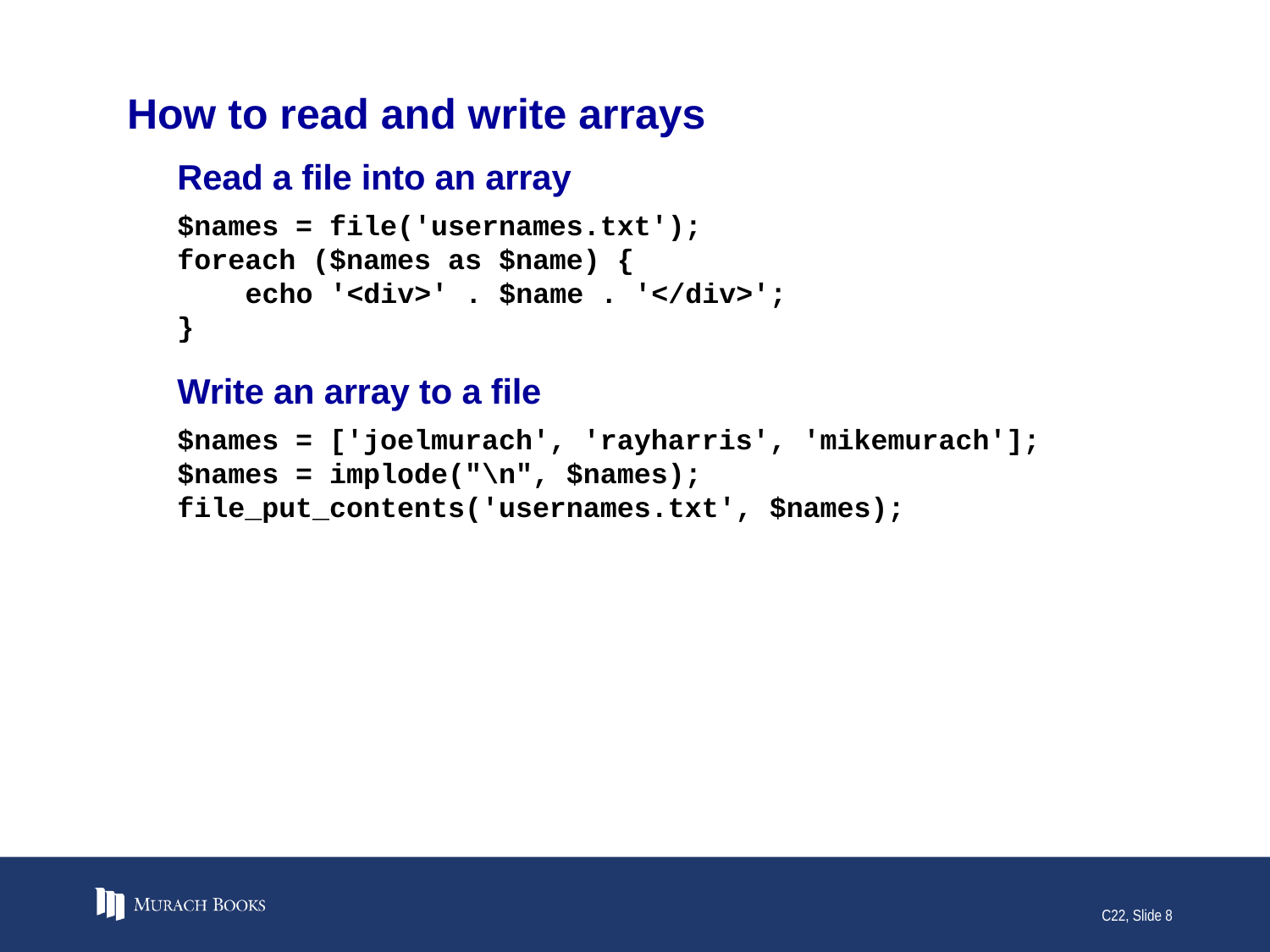

# How to read and write arrays
Read a file into an array
$names = file('usernames.txt');
foreach ($names as $name) {
    echo '<div>' . $name . '</div>';
}
Write an array to a file
$names = ['joelmurach', 'rayharris', 'mikemurach'];
$names = implode("\n", $names);
file_put_contents('usernames.txt', $names);

C22, Slide 8